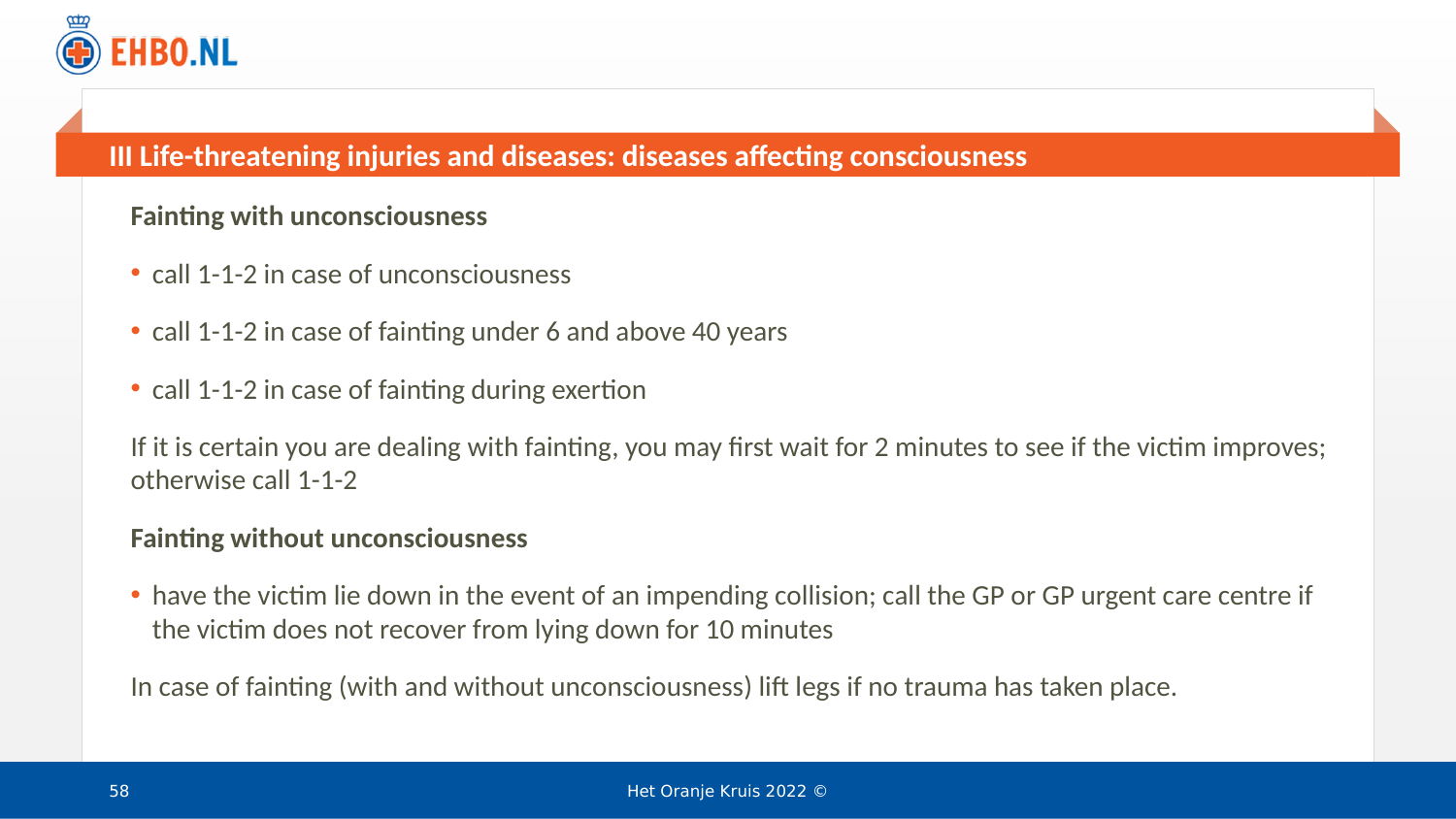

# III Life-threatening injuries and diseases: diseases affecting consciousness
Fainting with unconsciousness
call 1-1-2 in case of unconsciousness
call 1-1-2 in case of fainting under 6 and above 40 years
call 1-1-2 in case of fainting during exertion
If it is certain you are dealing with fainting, you may first wait for 2 minutes to see if the victim improves; otherwise call 1-1-2
Fainting without unconsciousness
have the victim lie down in the event of an impending collision; call the GP or GP urgent care centre if the victim does not recover from lying down for 10 minutes
In case of fainting (with and without unconsciousness) lift legs if no trauma has taken place.
58
Het Oranje Kruis 2022 ©